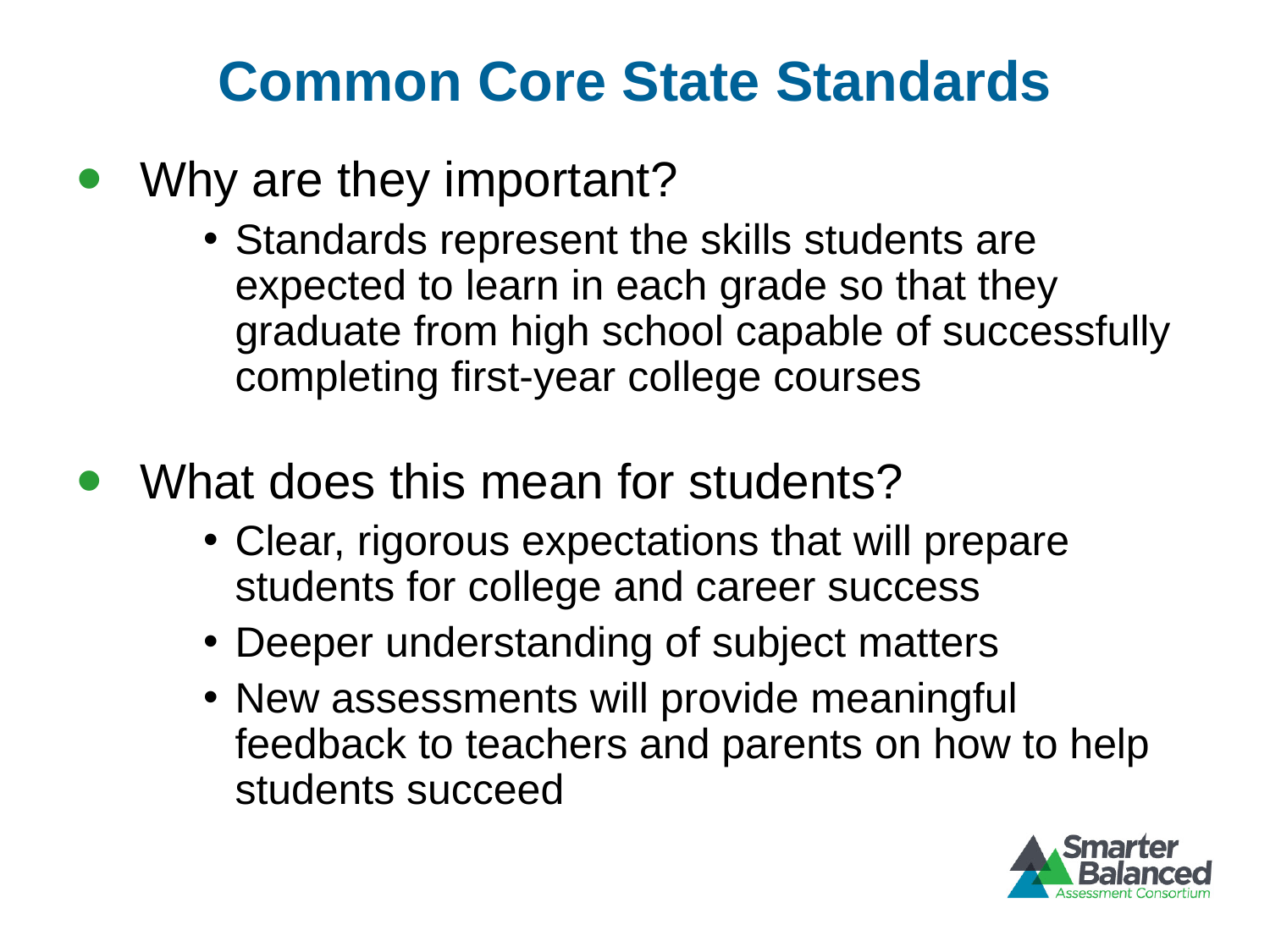

# Common Core State Standards
Why are they important?
Standards represent the skills students are expected to learn in each grade so that they graduate from high school capable of successfully completing first-year college courses
What does this mean for students?
Clear, rigorous expectations that will prepare students for college and career success
Deeper understanding of subject matters
New assessments will provide meaningful feedback to teachers and parents on how to help students succeed